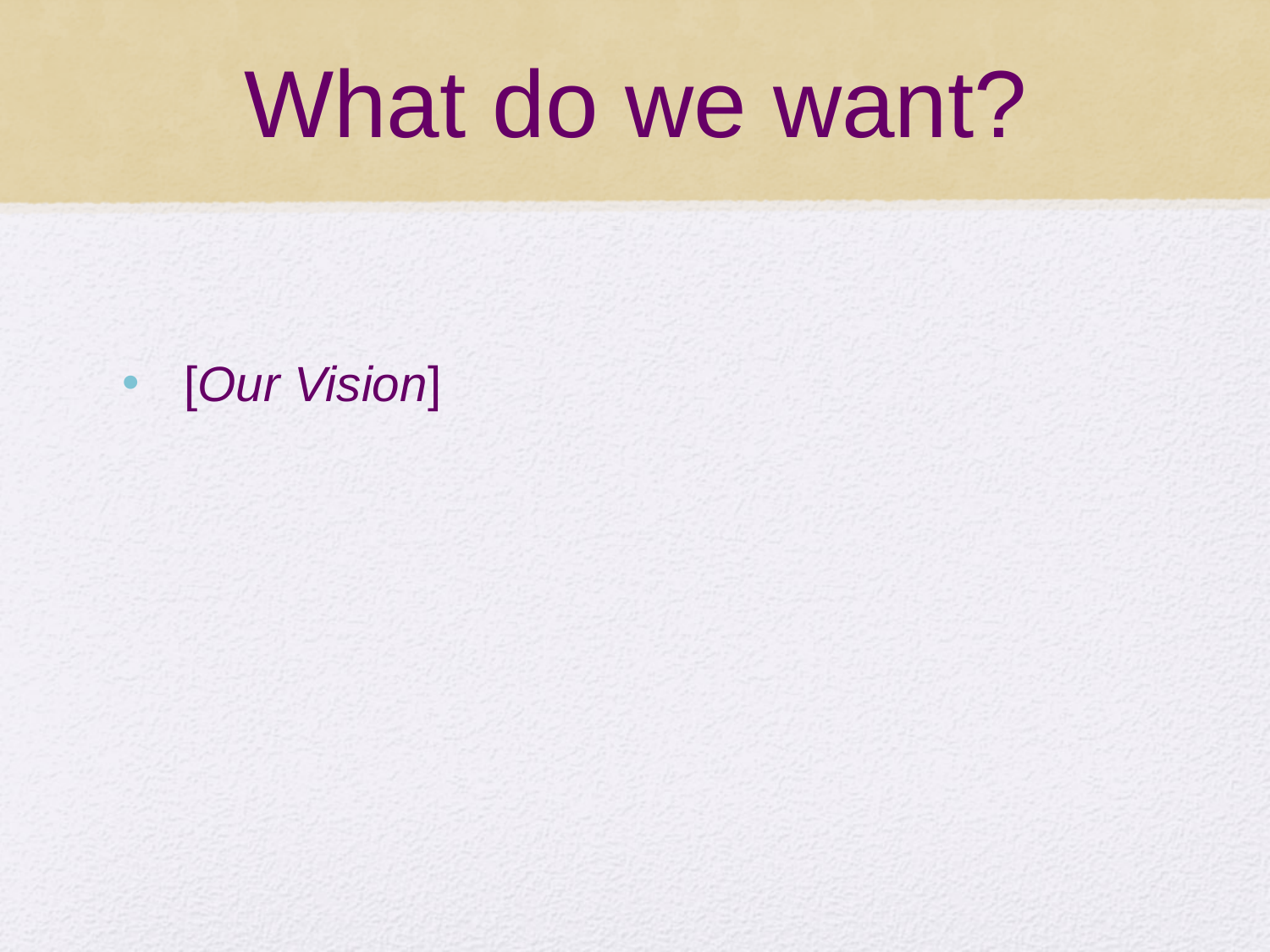

# What do we want?

 [Our Vision]